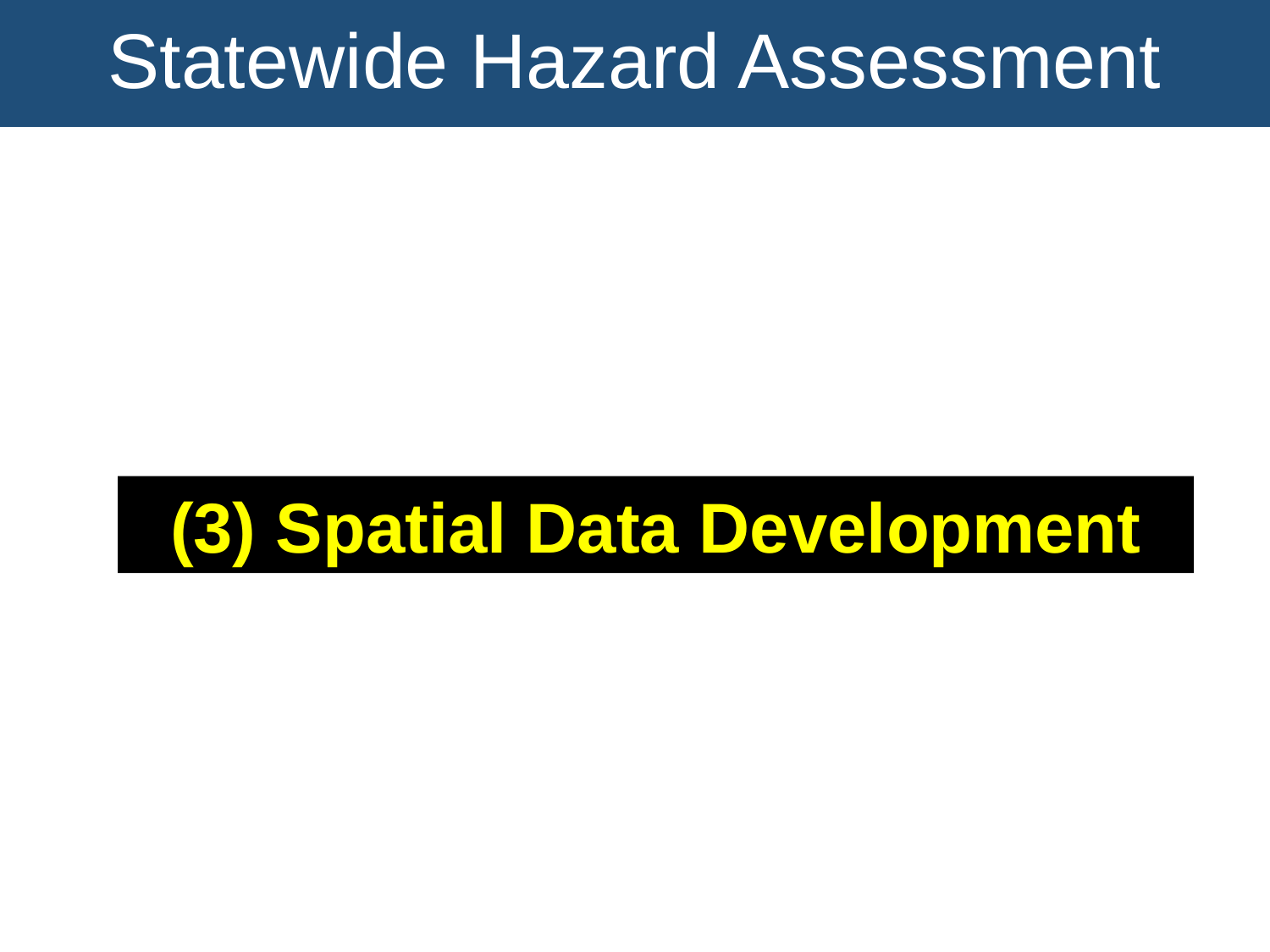

Statewide Hazard Assessment
(3) Spatial Data Development